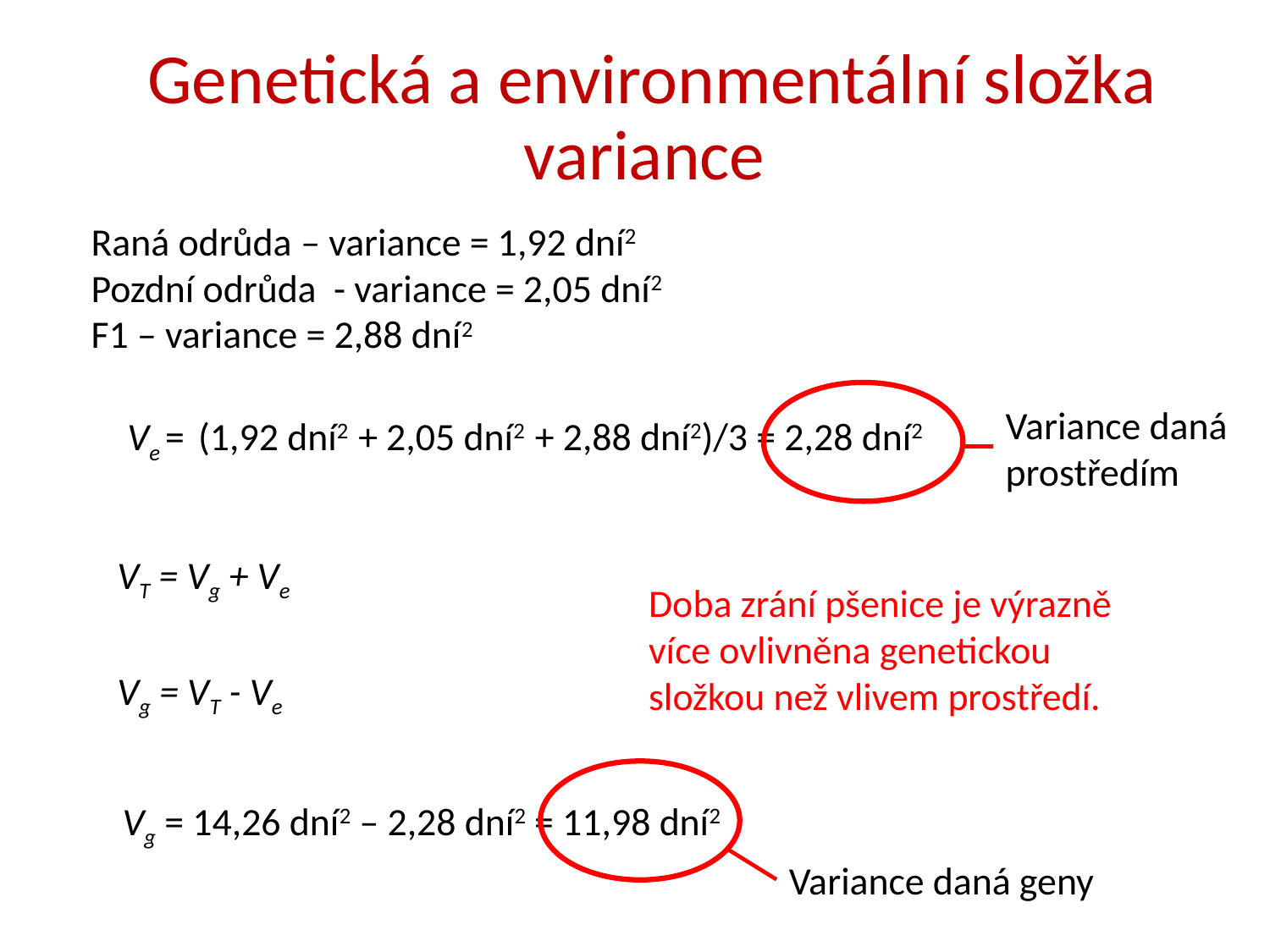

Genetická a environmentální složka variance
Raná odrůda – variance = 1,92 dní2
Pozdní odrůda  - variance = 2,05 dní2
F1 – variance = 2,88 dní2

Variance daná prostředím
Ve =  (1,92 dní2  + 2,05 dní2  + 2,88 dní2)/3 = 2,28 dní2

VT = Vg + Ve
Doba zrání pšenice je výrazně více ovlivněna genetickou složkou než vlivem prostředí.
Vg = VT - Ve

Vg = 14,26 dní2 – 2,28 dní2 = 11,98 dní2
Variance daná geny